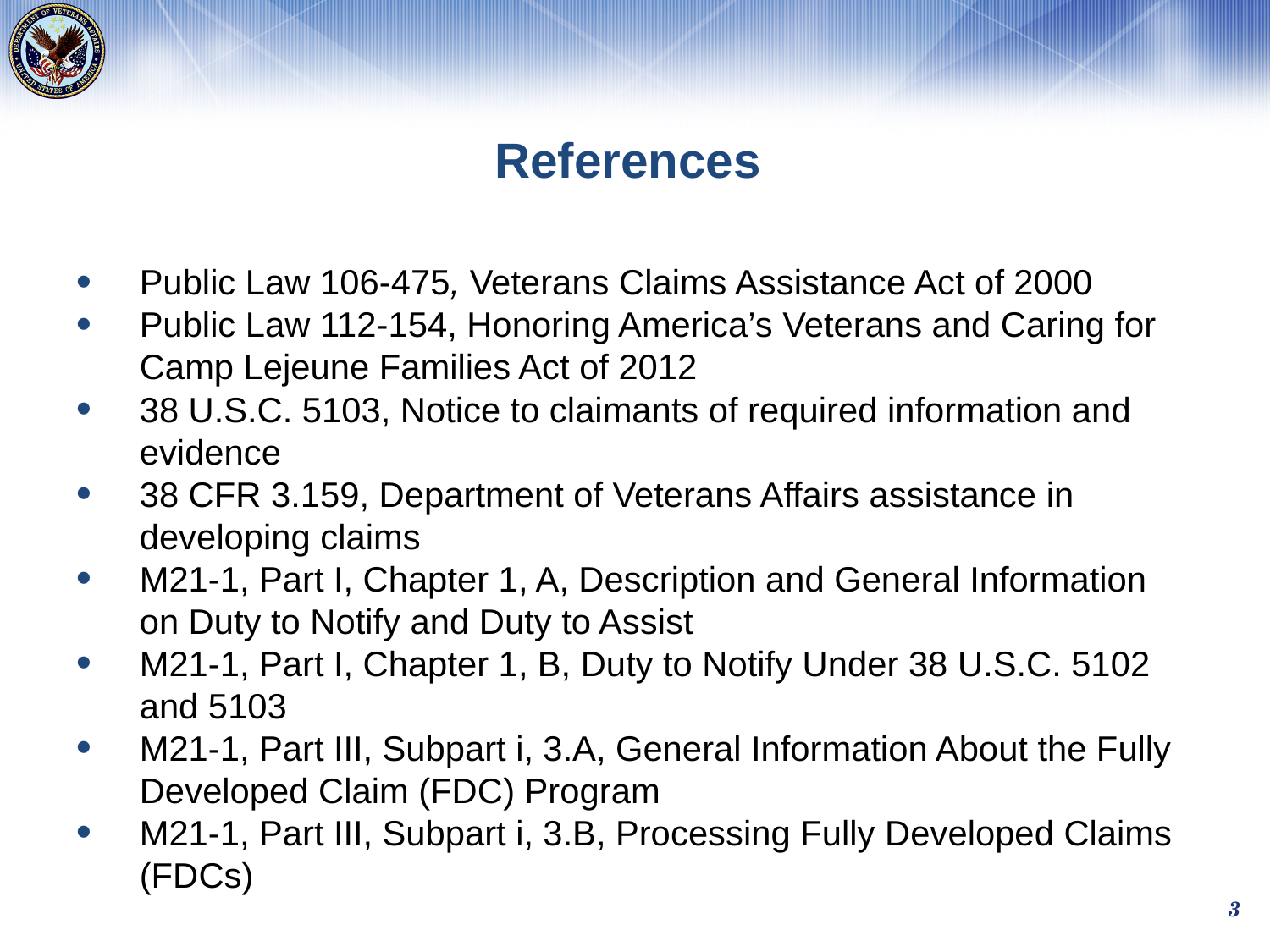

References
Public Law 106-475, Veterans Claims Assistance Act of 2000
Public Law 112-154, Honoring America’s Veterans and Caring for Camp Lejeune Families Act of 2012
38 U.S.C. 5103, Notice to claimants of required information and evidence
38 CFR 3.159, Department of Veterans Affairs assistance in developing claims
M21-1, Part I, Chapter 1, A, Description and General Information on Duty to Notify and Duty to Assist
M21-1, Part I, Chapter 1, B, Duty to Notify Under 38 U.S.C. 5102 and 5103
M21-1, Part III, Subpart i, 3.A, General Information About the Fully Developed Claim (FDC) Program
M21-1, Part III, Subpart i, 3.B, Processing Fully Developed Claims (FDCs)
3